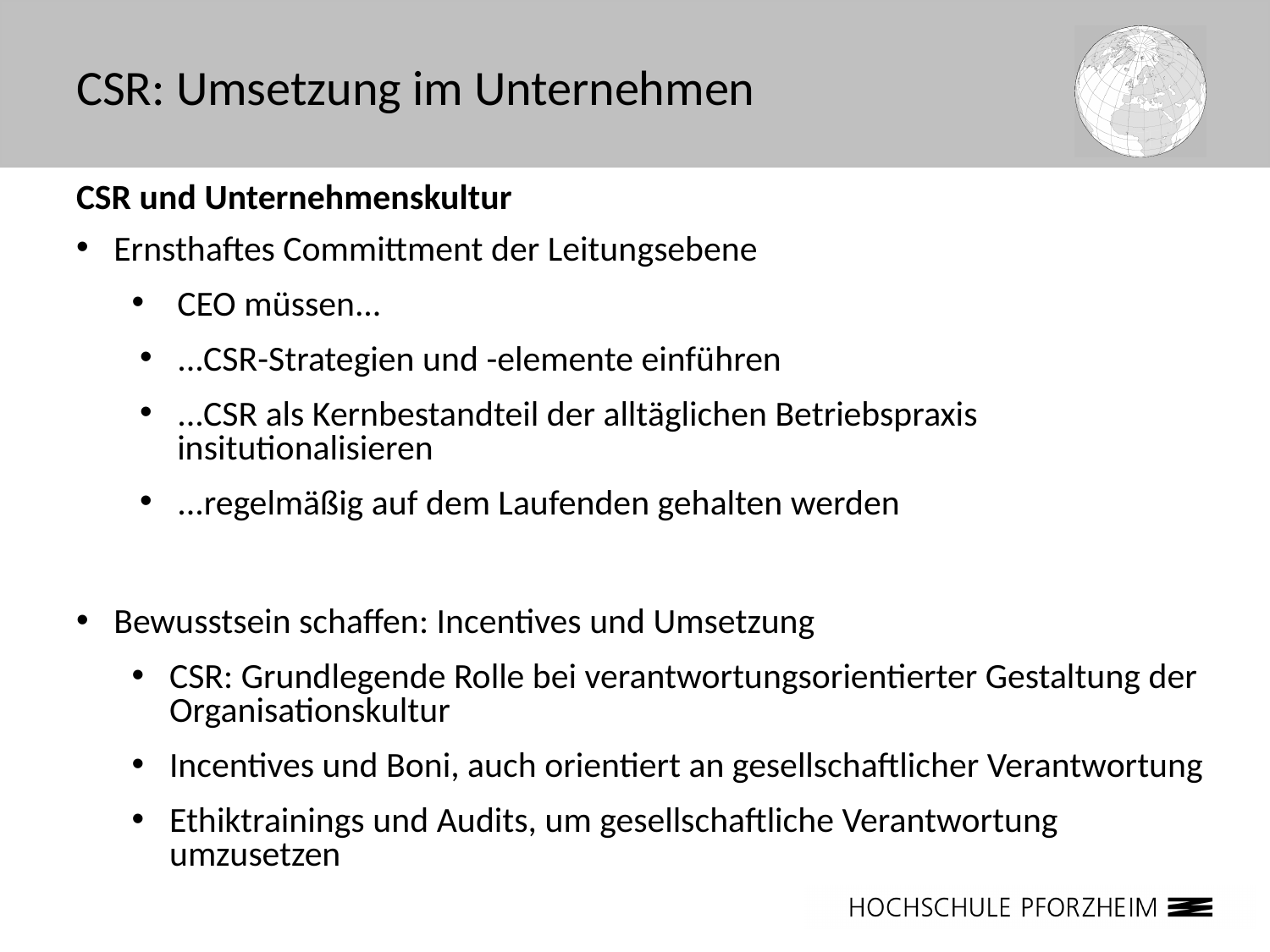

# CSR: Umsetzung im Unternehmen
CSR und Unternehmenskultur
Ernsthaftes Committment der Leitungsebene
 CEO müssen...
...CSR-Strategien und -elemente einführen
...CSR als Kernbestandteil der alltäglichen Betriebspraxis 	insitutionalisieren
...regelmäßig auf dem Laufenden gehalten werden

Bewusstsein schaffen: Incentives und Umsetzung
CSR: Grundlegende Rolle bei verantwortungsorientierter Gestaltung der Organisationskultur
Incentives und Boni, auch orientiert an gesellschaftlicher Verantwortung
Ethiktrainings und Audits, um gesellschaftliche Verantwortung umzusetzen